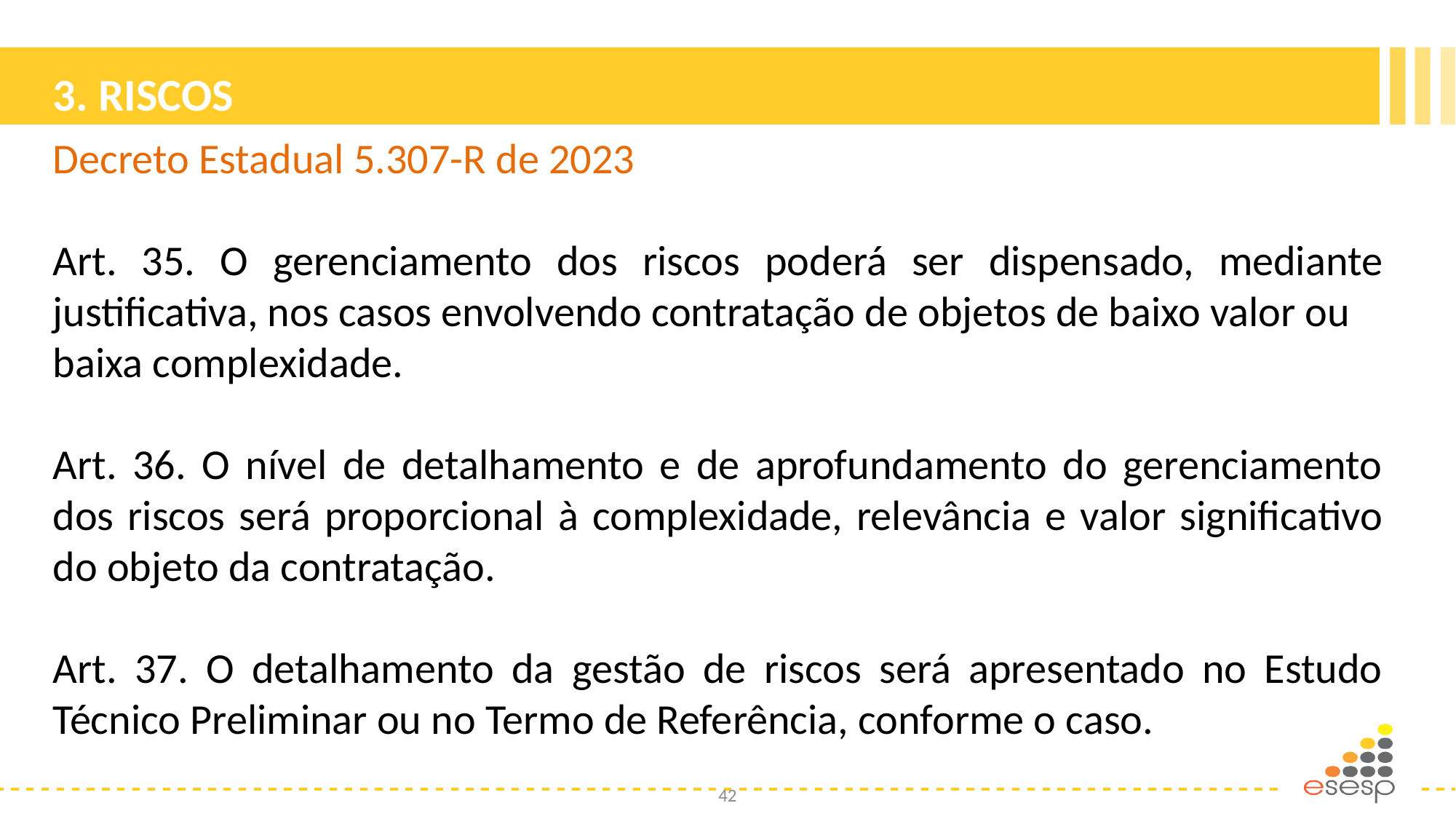

# 3. RISCOS
Decreto Estadual 5.307-R de 2023

Art. 35. O gerenciamento dos riscos poderá ser dispensado, mediante justificativa, nos casos envolvendo contratação de objetos de baixo valor ou
baixa complexidade.

Art. 36. O nível de detalhamento e de aprofundamento do gerenciamento dos riscos será proporcional à complexidade, relevância e valor significativo do objeto da contratação.

Art. 37. O detalhamento da gestão de riscos será apresentado no Estudo Técnico Preliminar ou no Termo de Referência, conforme o caso.
42